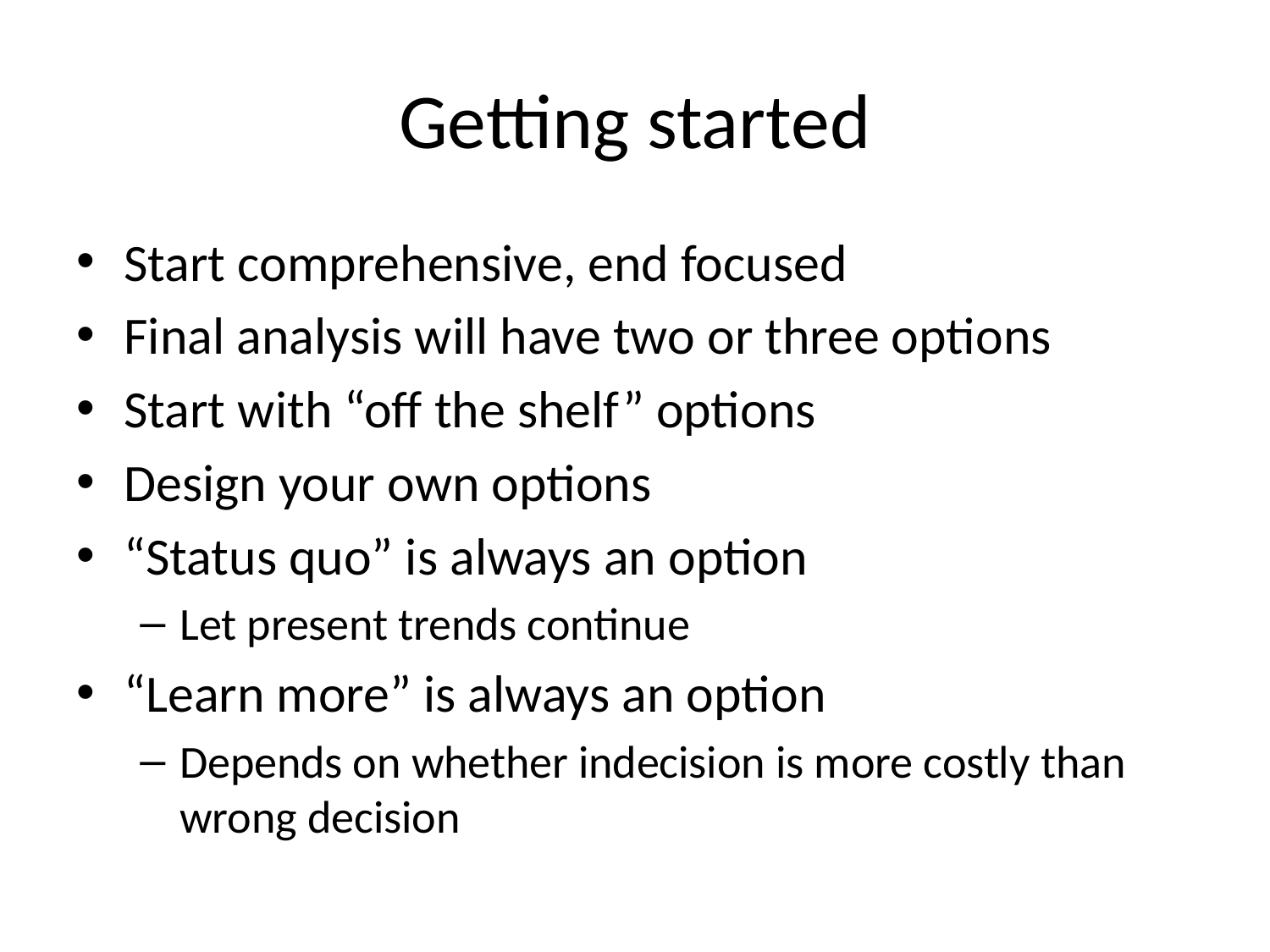

# Getting started
Start comprehensive, end focused
Final analysis will have two or three options
Start with “off the shelf” options
Design your own options
“Status quo” is always an option
Let present trends continue
“Learn more” is always an option
Depends on whether indecision is more costly than wrong decision